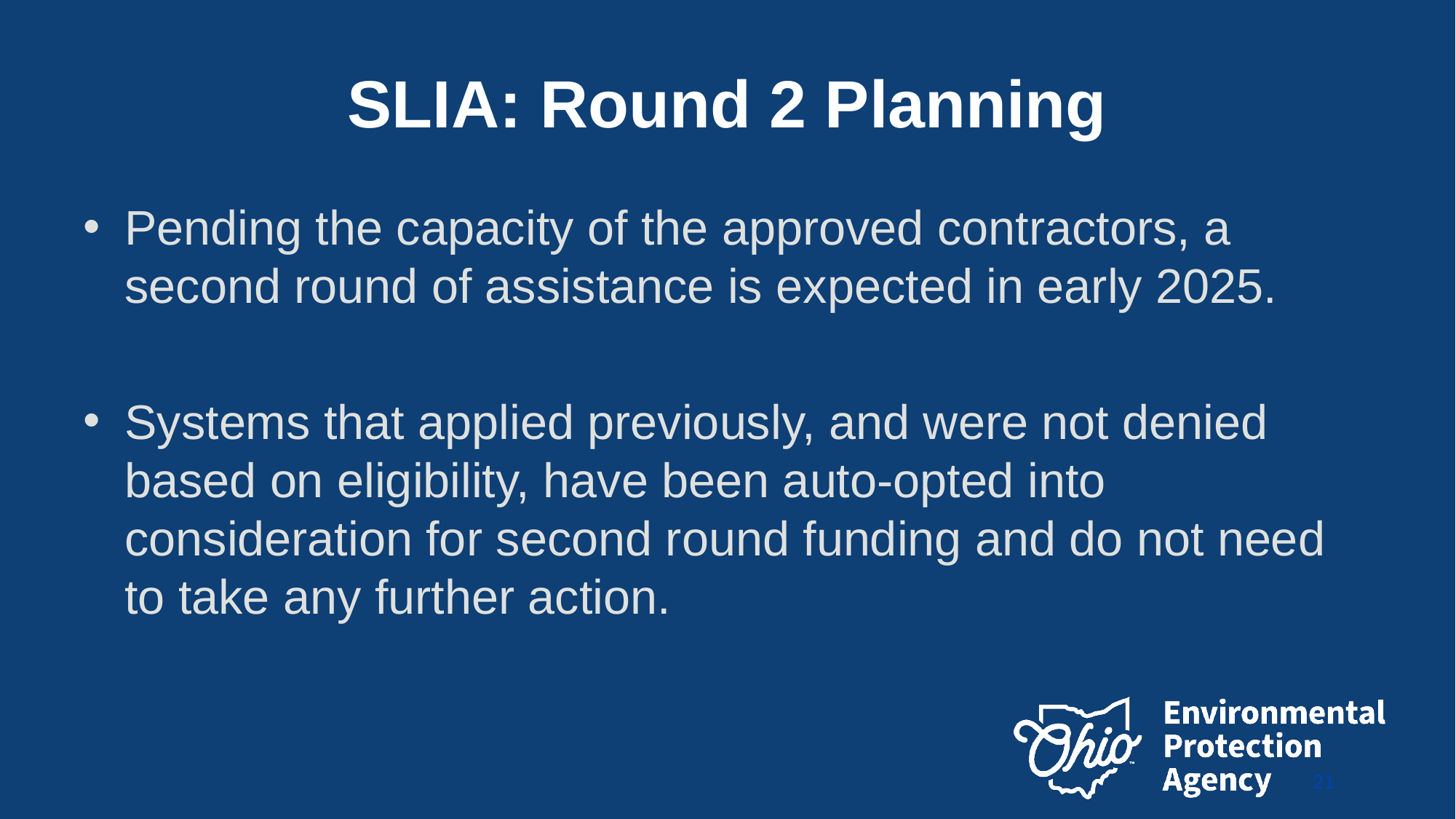

# SLIA: Round 2 Planning
Pending the capacity of the approved contractors, a second round of assistance is expected in early 2025.

Systems that applied previously, and were not denied based on eligibility, have been auto-opted into consideration for second round funding and do not need to take any further action.